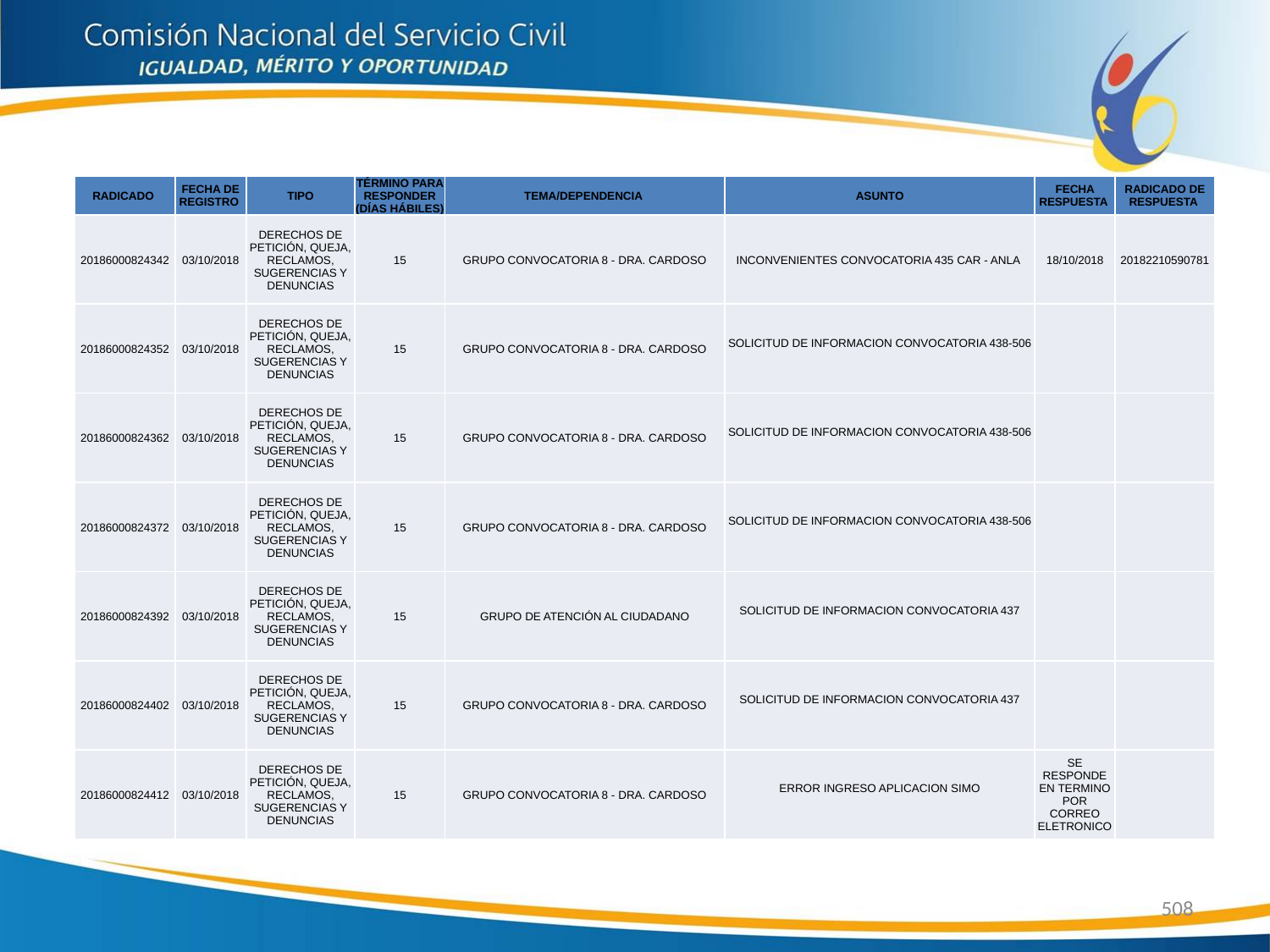

| RADICADO | FECHA DE REGISTRO | TIPO | TÉRMINO PARA RESPONDER (DÍAS HÁBILES) | TEMA/DEPENDENCIA | ASUNTO | FECHA RESPUESTA | RADICADO DE RESPUESTA |
| --- | --- | --- | --- | --- | --- | --- | --- |
| 20186000824342 | 03/10/2018 | DERECHOS DE PETICIÓN, QUEJA, RECLAMOS, SUGERENCIAS Y DENUNCIAS | 15 | GRUPO CONVOCATORIA 8 - DRA. CARDOSO | INCONVENIENTES CONVOCATORIA 435 CAR - ANLA | 18/10/2018 | 20182210590781 |
| 20186000824352 | 03/10/2018 | DERECHOS DE PETICIÓN, QUEJA, RECLAMOS, SUGERENCIAS Y DENUNCIAS | 15 | GRUPO CONVOCATORIA 8 - DRA. CARDOSO | SOLICITUD DE INFORMACION CONVOCATORIA 438-506 |  |  |
| 20186000824362 | 03/10/2018 | DERECHOS DE PETICIÓN, QUEJA, RECLAMOS, SUGERENCIAS Y DENUNCIAS | 15 | GRUPO CONVOCATORIA 8 - DRA. CARDOSO | SOLICITUD DE INFORMACION CONVOCATORIA 438-506 |  |  |
| 20186000824372 | 03/10/2018 | DERECHOS DE PETICIÓN, QUEJA, RECLAMOS, SUGERENCIAS Y DENUNCIAS | 15 | GRUPO CONVOCATORIA 8 - DRA. CARDOSO | SOLICITUD DE INFORMACION CONVOCATORIA 438-506 |  |  |
| 20186000824392 | 03/10/2018 | DERECHOS DE PETICIÓN, QUEJA, RECLAMOS, SUGERENCIAS Y DENUNCIAS | 15 | GRUPO DE ATENCIÓN AL CIUDADANO | SOLICITUD DE INFORMACION CONVOCATORIA 437 |  |  |
| 20186000824402 | 03/10/2018 | DERECHOS DE PETICIÓN, QUEJA, RECLAMOS, SUGERENCIAS Y DENUNCIAS | 15 | GRUPO CONVOCATORIA 8 - DRA. CARDOSO | SOLICITUD DE INFORMACION CONVOCATORIA 437 |  |  |
| 20186000824412 | 03/10/2018 | DERECHOS DE PETICIÓN, QUEJA, RECLAMOS, SUGERENCIAS Y DENUNCIAS | 15 | GRUPO CONVOCATORIA 8 - DRA. CARDOSO | ERROR INGRESO APLICACION SIMO | SE RESPONDE EN TERMINO POR CORREO ELETRONICO |  |
508